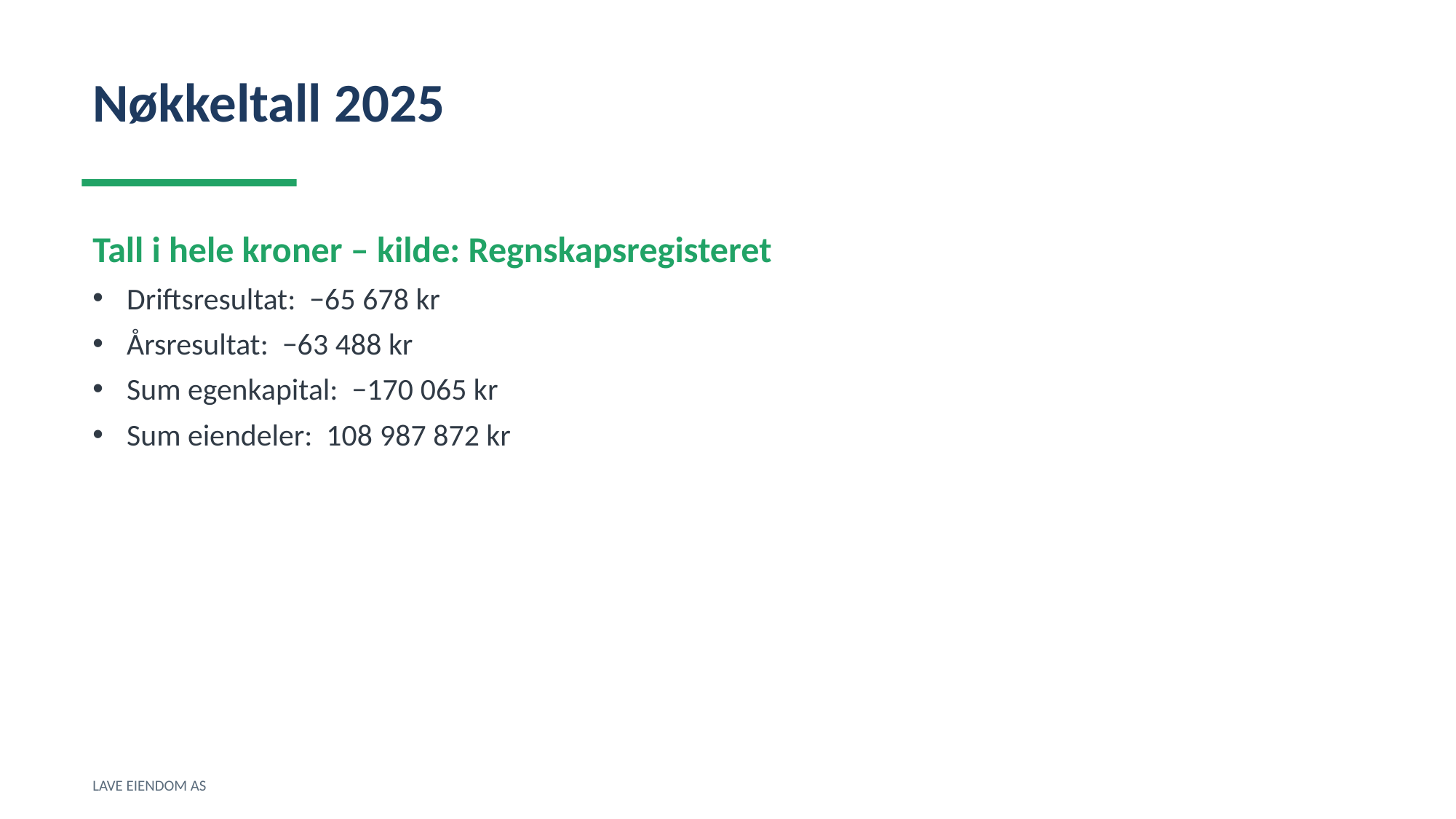

Nøkkeltall 2025

Tall i hele kroner – kilde: Regnskapsregisteret
Driftsresultat:  −65 678 kr
Årsresultat:  −63 488 kr
Sum egenkapital:  −170 065 kr
Sum eiendeler:  108 987 872 kr
LAVE EIENDOM AS